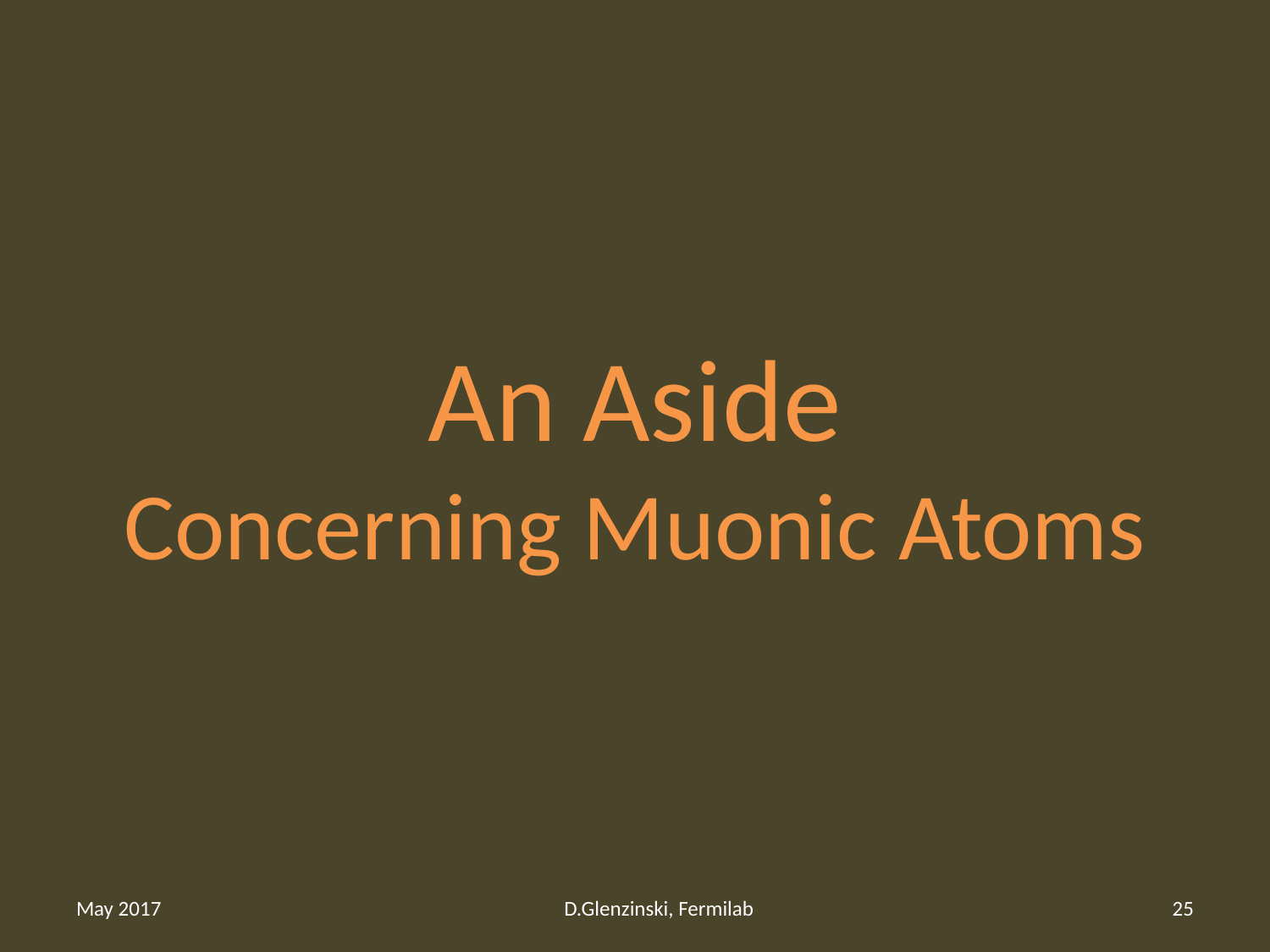

# An Aside Concerning Muonic Atoms
May 2017
D.Glenzinski, Fermilab
25